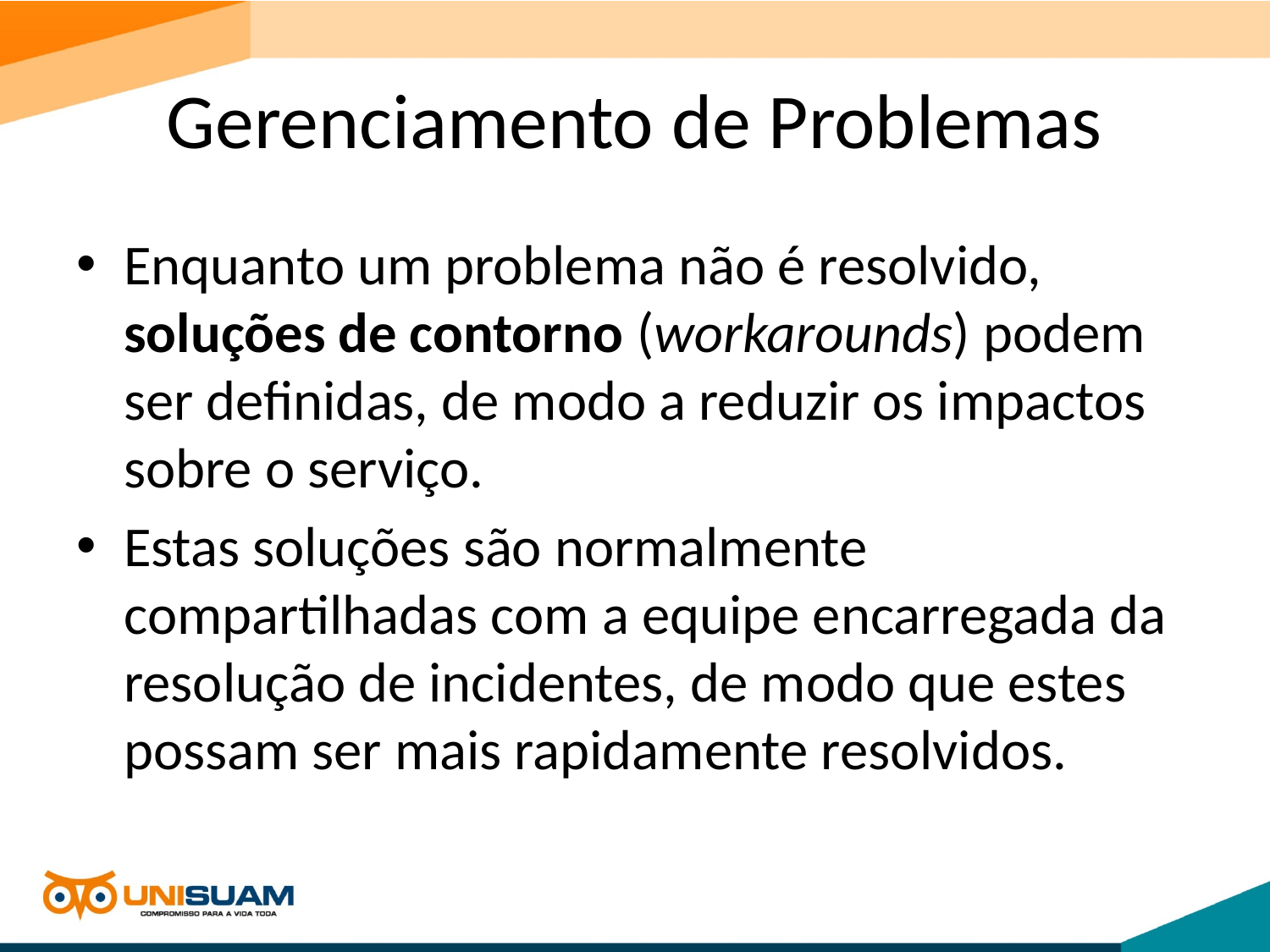

# Gerenciamento de Problemas
Enquanto um problema não é resolvido, soluções de contorno (workarounds) podem ser definidas, de modo a reduzir os impactos sobre o serviço.
Estas soluções são normalmente compartilhadas com a equipe encarregada da resolução de incidentes, de modo que estes possam ser mais rapidamente resolvidos.